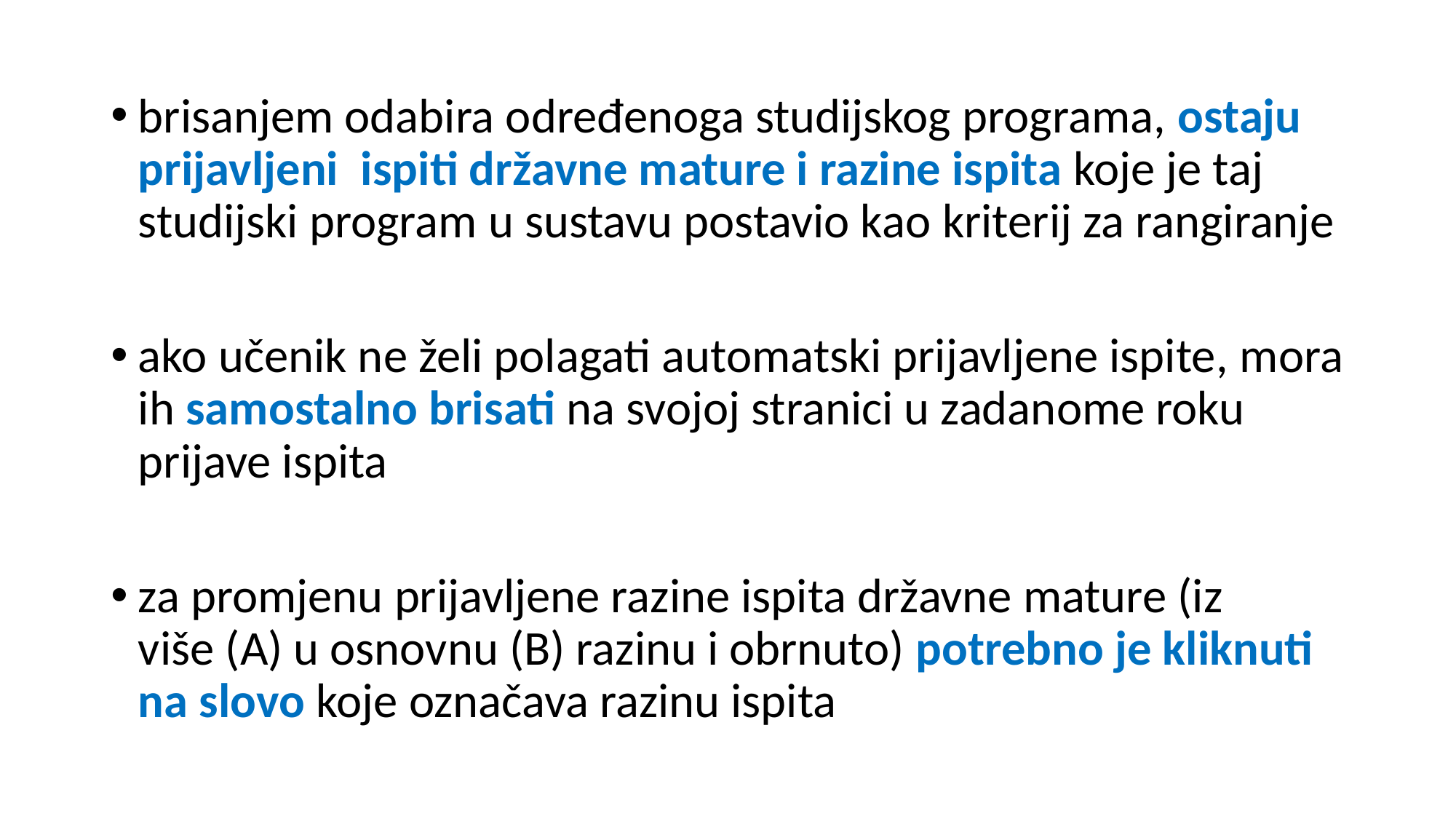

brisanjem odabira određenoga studijskog programa, ostaju prijavljeni  ispiti državne mature i razine ispita koje je taj studijski program u sustavu postavio kao kriterij za rangiranje

ako učenik ne želi polagati automatski prijavljene ispite, mora ih samostalno brisati na svojoj stranici u zadanome roku prijave ispita

za promjenu prijavljene razine ispita državne mature (iz više (A) u osnovnu (B) razinu i obrnuto) potrebno je kliknuti na slovo koje označava razinu ispita